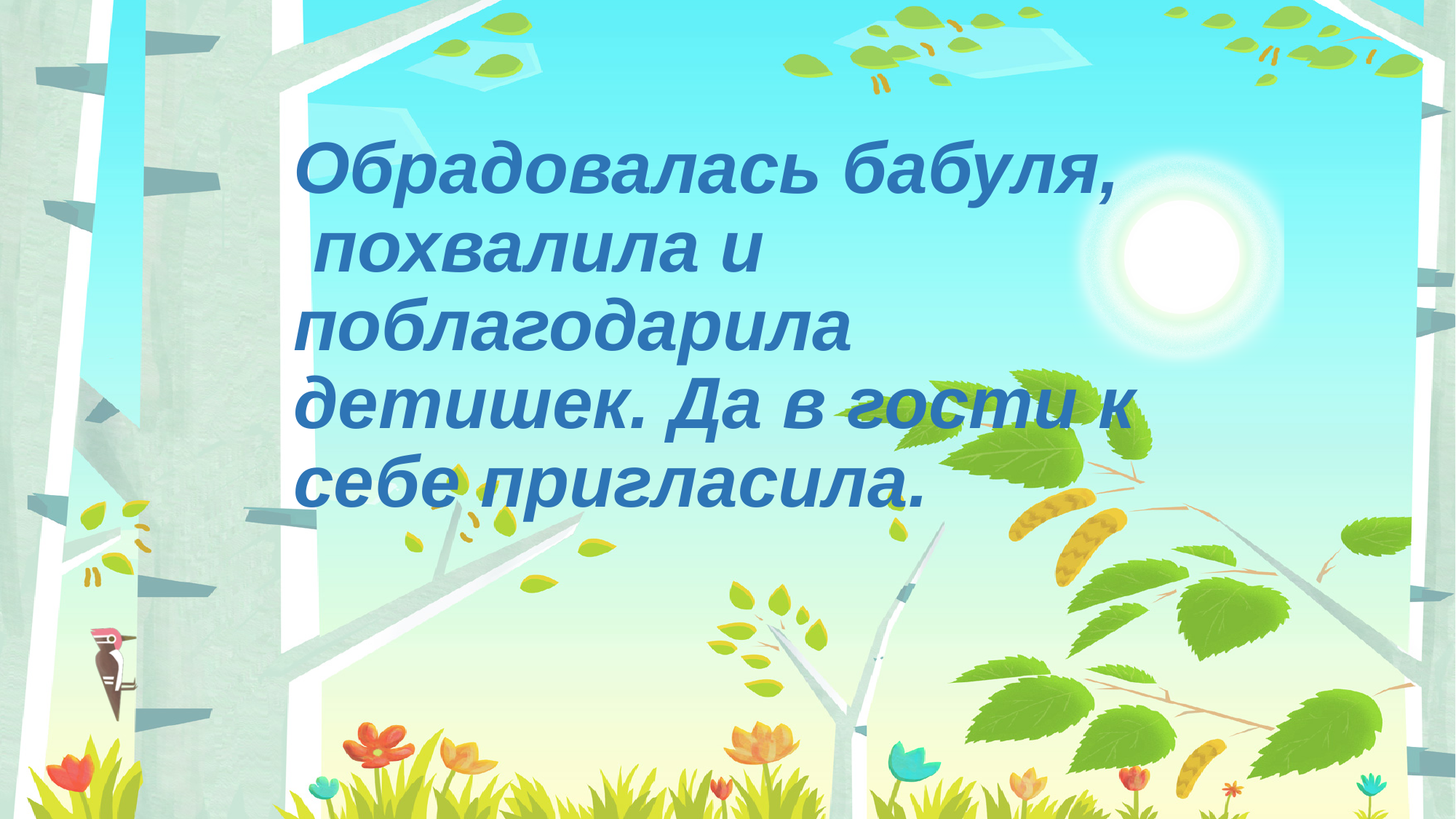

# Обрадовалась бабуля,  похвалила и поблагодарила детишек. Да в гости к себе пригласила.